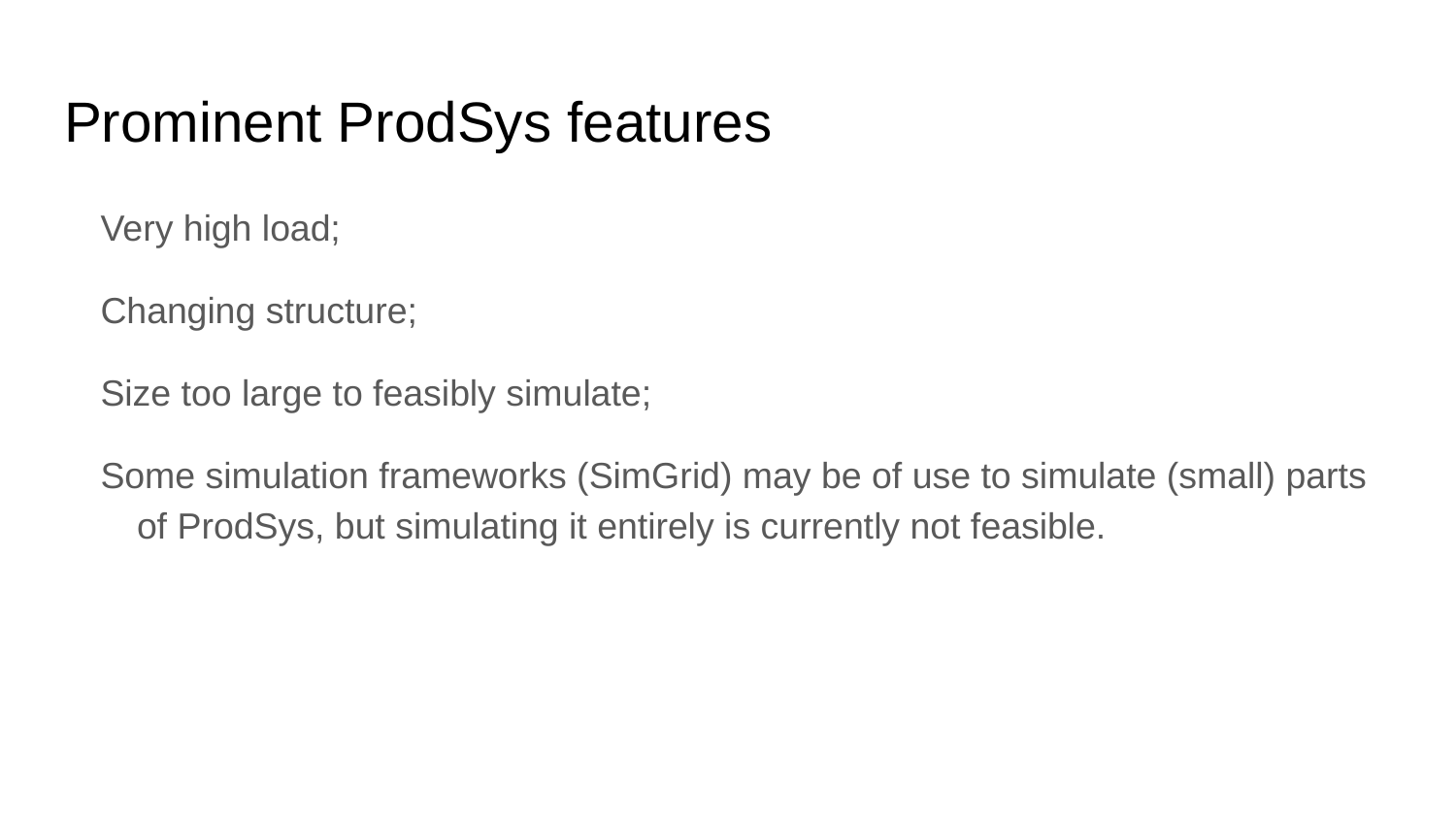

# Prominent ProdSys features
Very high load;
Changing structure;
Size too large to feasibly simulate;
Some simulation frameworks (SimGrid) may be of use to simulate (small) parts of ProdSys, but simulating it entirely is currently not feasible.